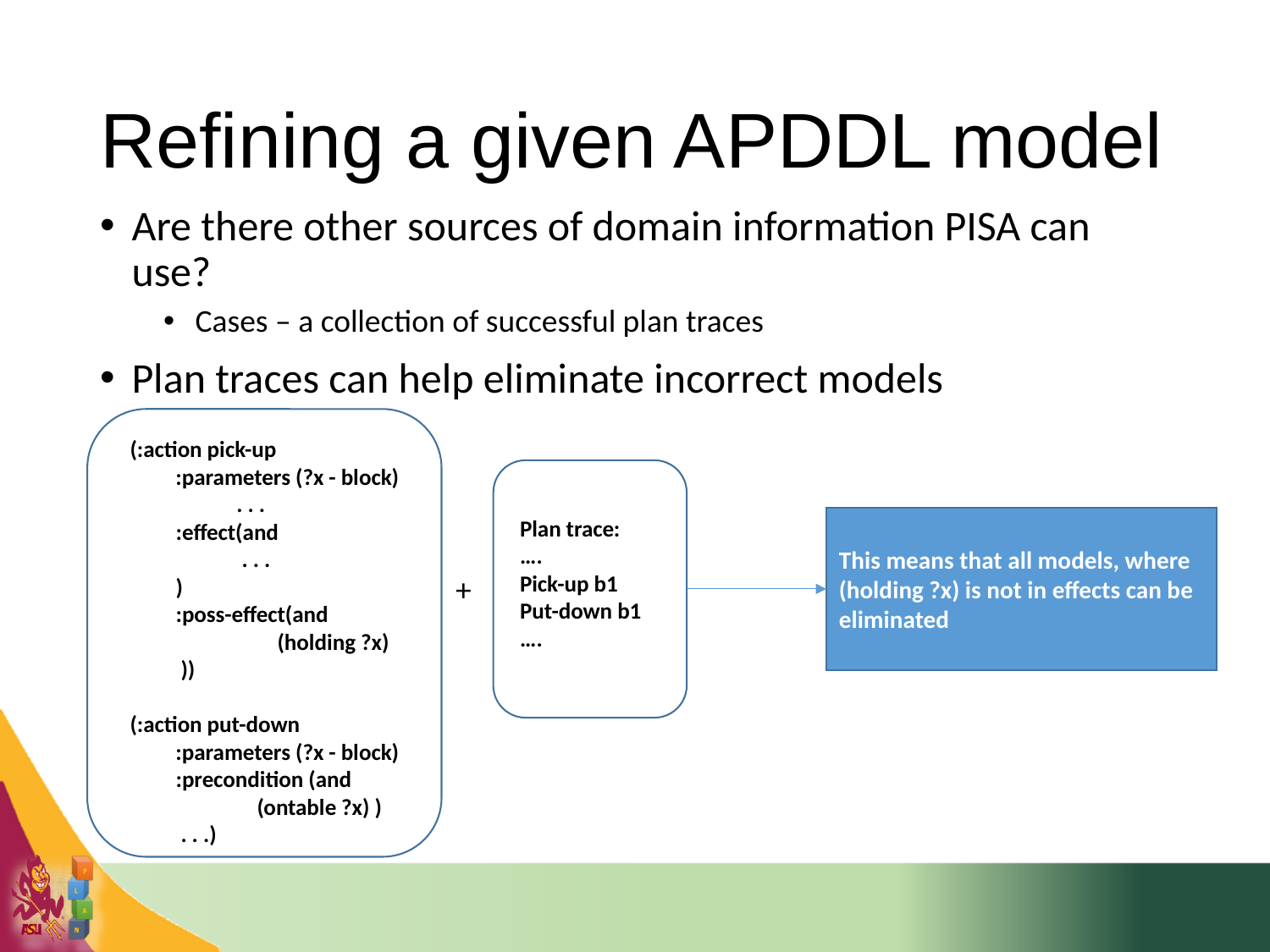

# Refining a given APDDL model
Are there other sources of domain information PISA can use?
Cases – a collection of successful plan traces
Plan traces can help eliminate incorrect models

(:action pick-up
         :parameters (?x - block)
                     . . .
         :effect(and
                      . . .
         )
         :poss-effect(and
                             (holding ?x)
          ))

(:action put-down
         :parameters (?x - block)
         :precondition (and
	(ontable ?x) )
          . . .)

Plan trace:
….
Pick-up b1
Put-down b1
….
This means that all models, where (holding ?x) is not in effects can be eliminated
+